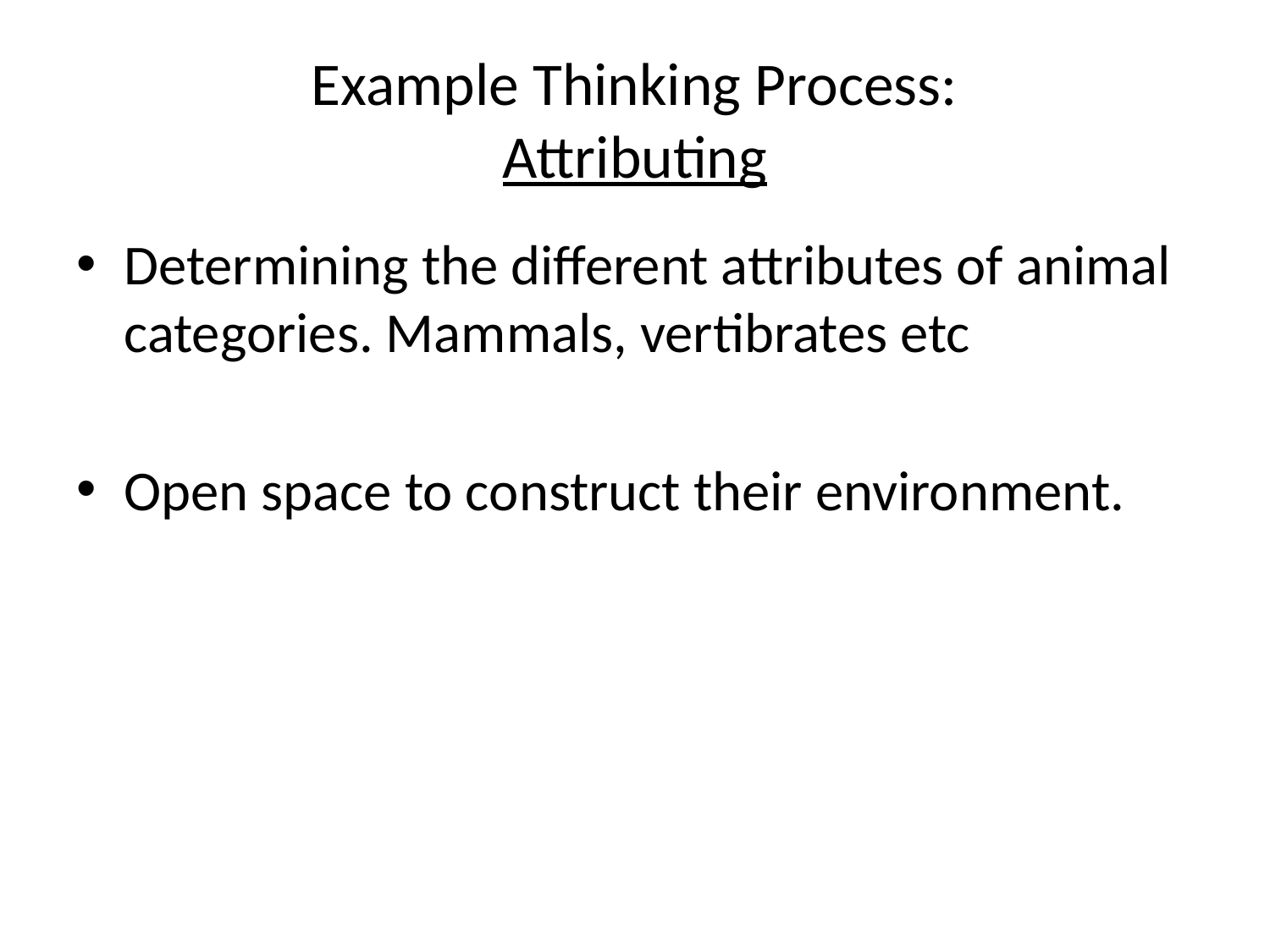

# Example Thinking Process: Attributing
Determining the different attributes of animal categories. Mammals, vertibrates etc

Open space to construct their environment.